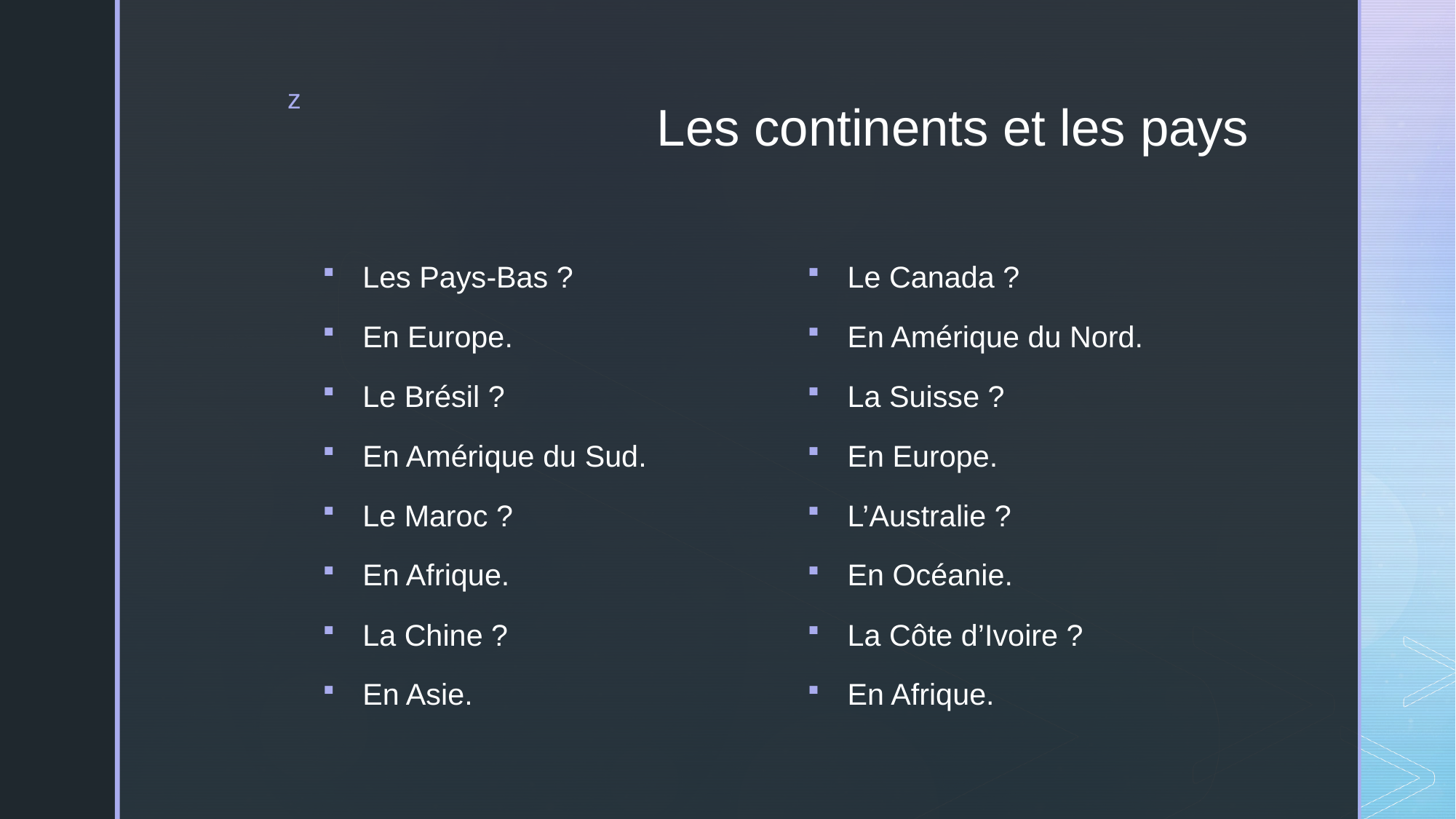

# Les continents et les pays
Le Canada ?
En Amérique du Nord.
La Suisse ?
En Europe.
L’Australie ?
En Océanie.
La Côte d’Ivoire ?
En Afrique.

Les Pays-Bas ?
En Europe.
Le Brésil ?
En Amérique du Sud.
Le Maroc ?
En Afrique.
La Chine ?
En Asie.